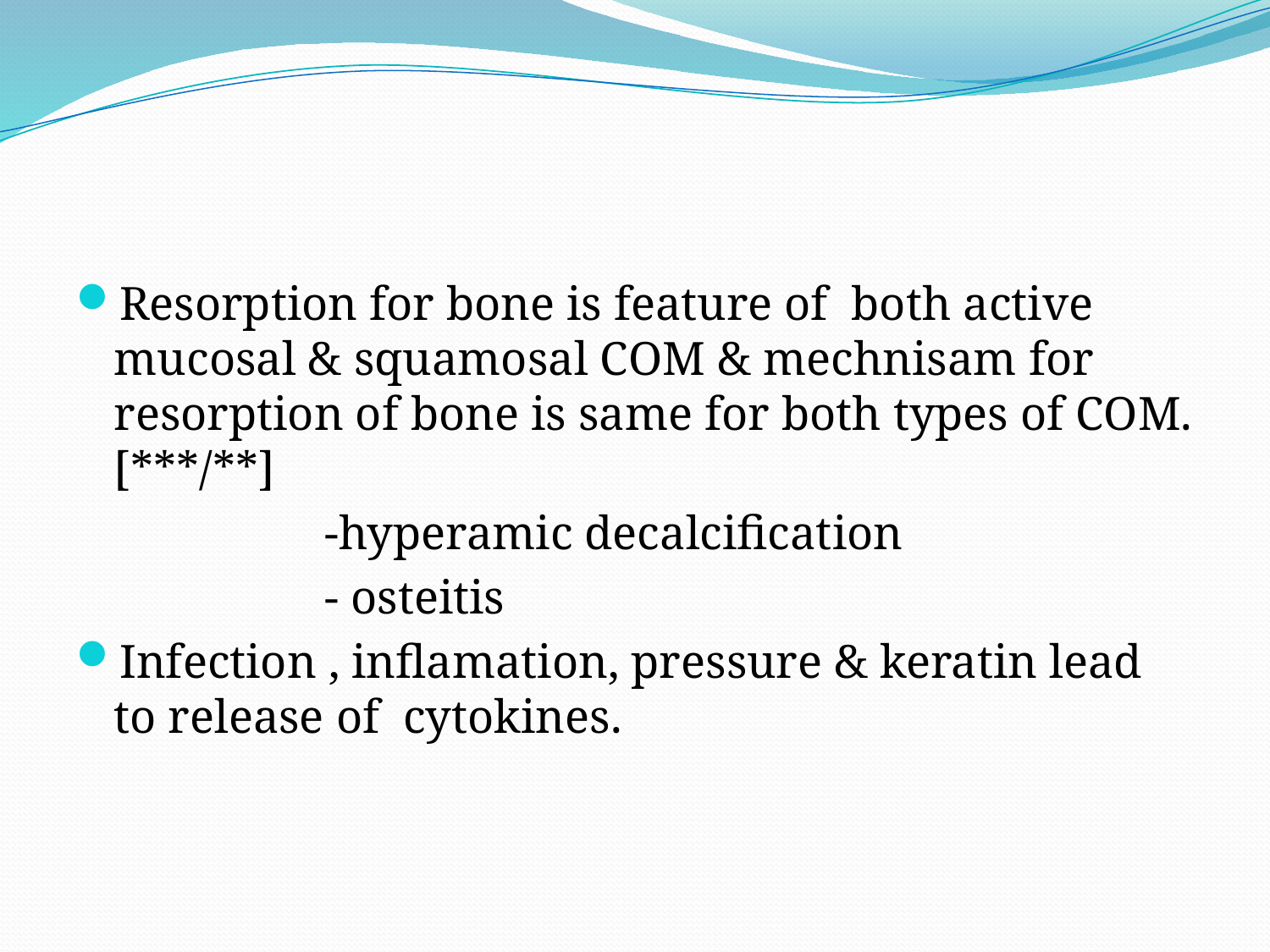

#
Resorption for bone is feature of  both active mucosal & squamosal COM & mechnisam for resorption of bone is same for both types of COM. [***/**]
                     -hyperamic decalcification
                     - osteitis
Infection , inflamation, pressure & keratin lead to release of  cytokines.